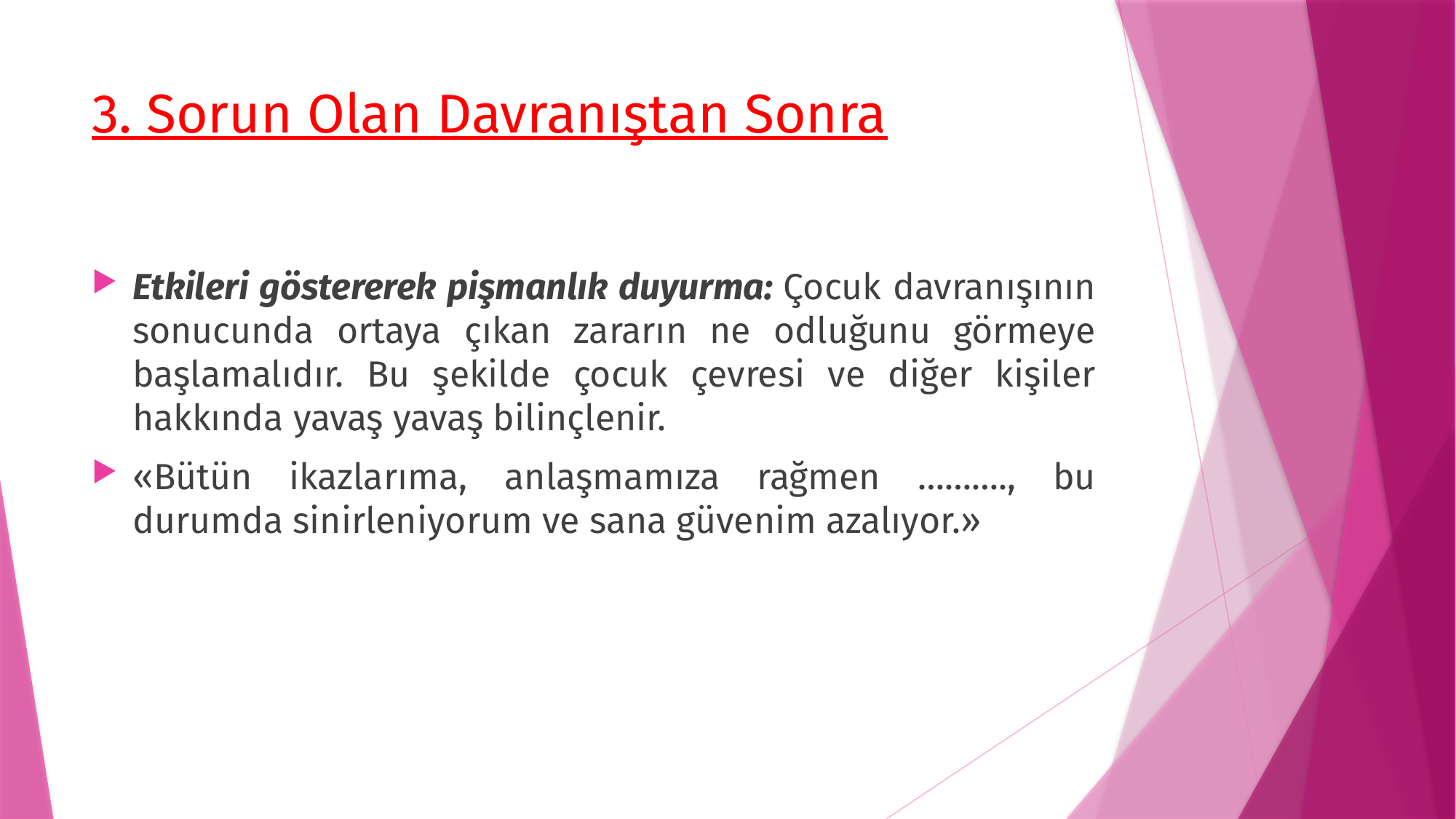

# 3. Sorun Olan Davranıştan Sonra
Etkileri göstererek pişmanlık duyurma: Çocuk davranışının sonucunda ortaya çıkan zararın ne odluğunu görmeye başlamalıdır. Bu şekilde çocuk çevresi ve diğer kişiler hakkında yavaş yavaş bilinçlenir.
«Bütün ikazlarıma, anlaşmamıza rağmen ………., bu durumda sinirleniyorum ve sana güvenim azalıyor.»